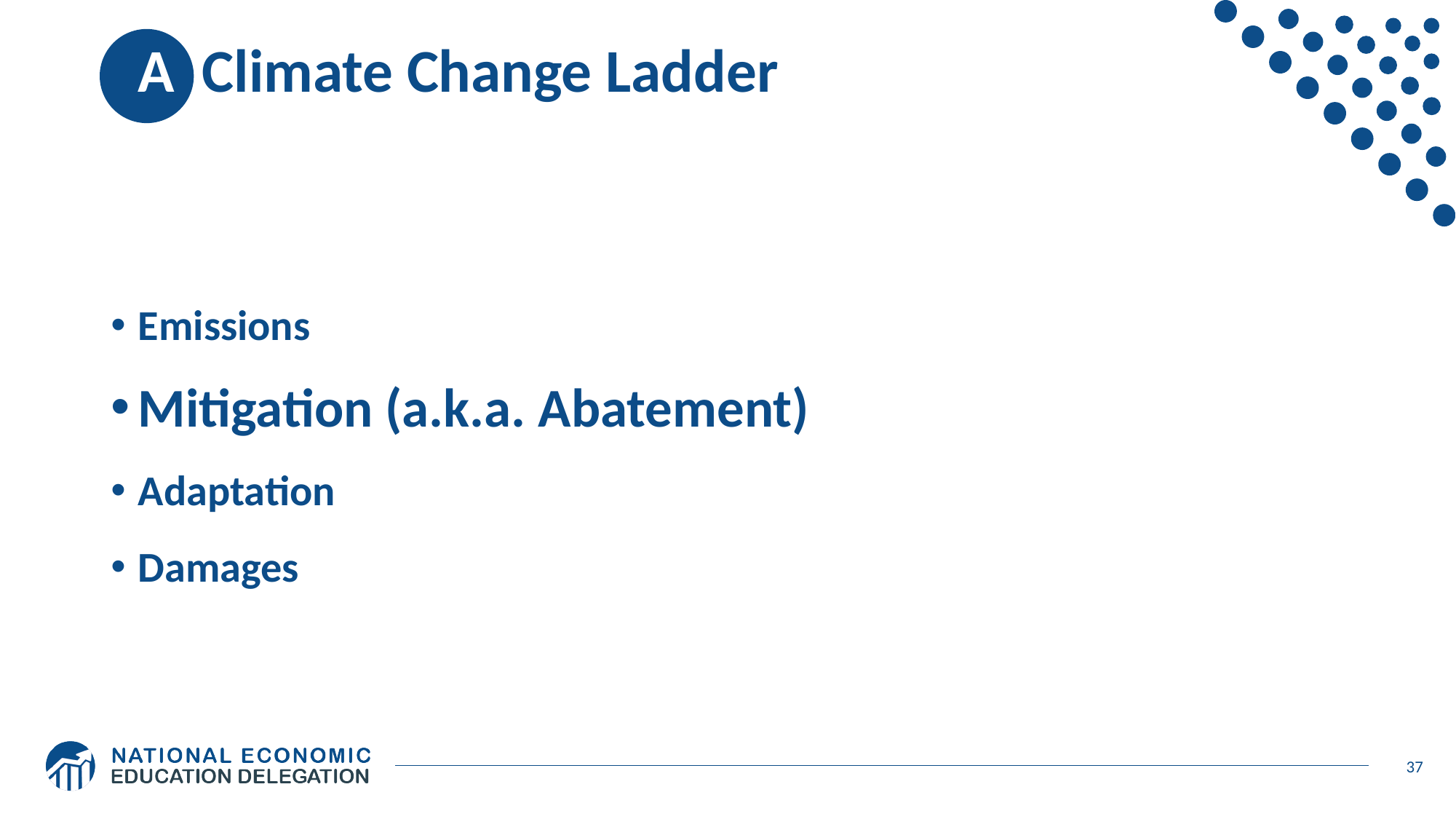

# A  Climate Change Ladder
Emissions
Mitigation (a.k.a. Abatement)
Adaptation
Damages
37